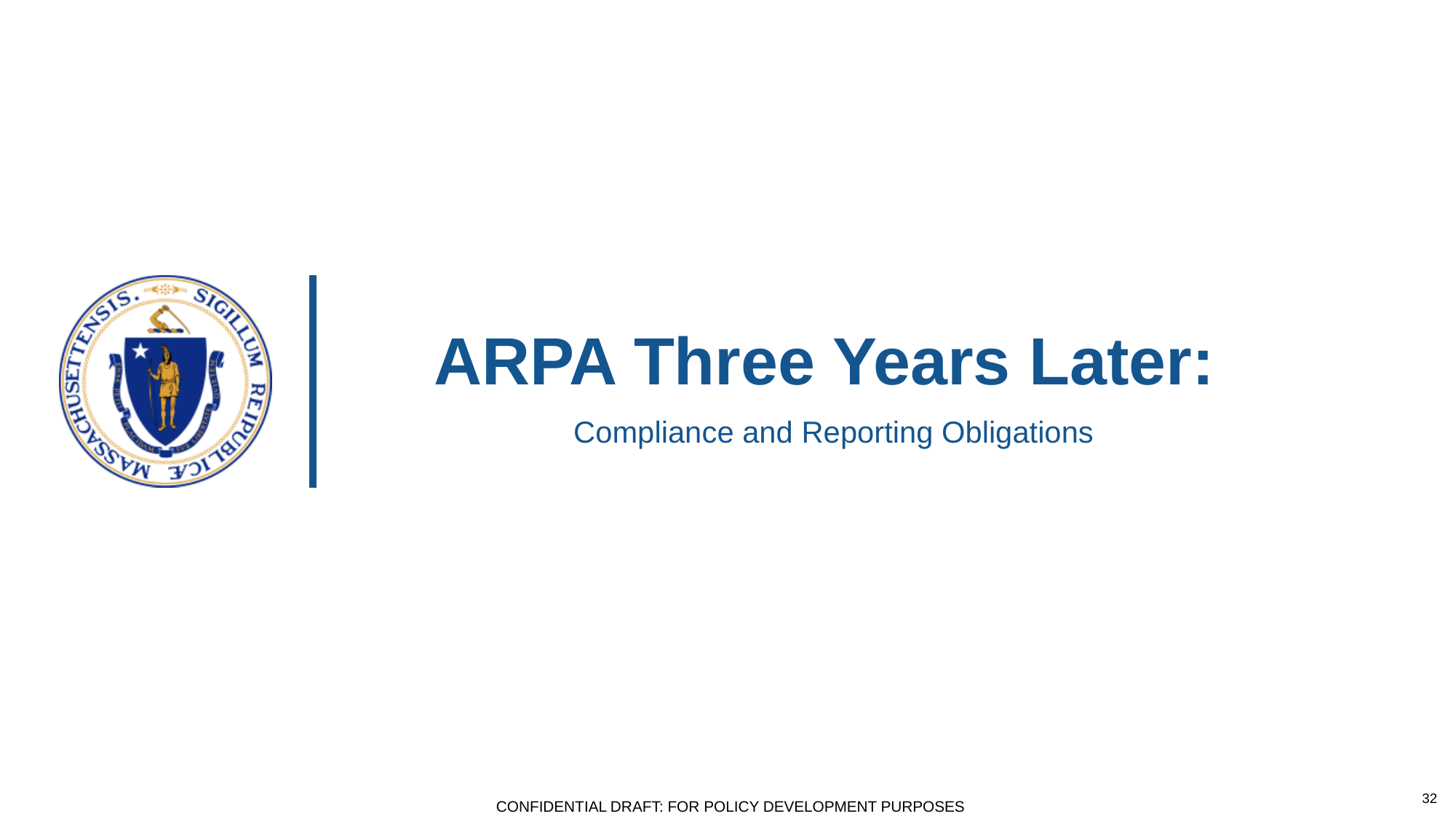

# ARPA Three Years Later:
Compliance and Reporting Obligations